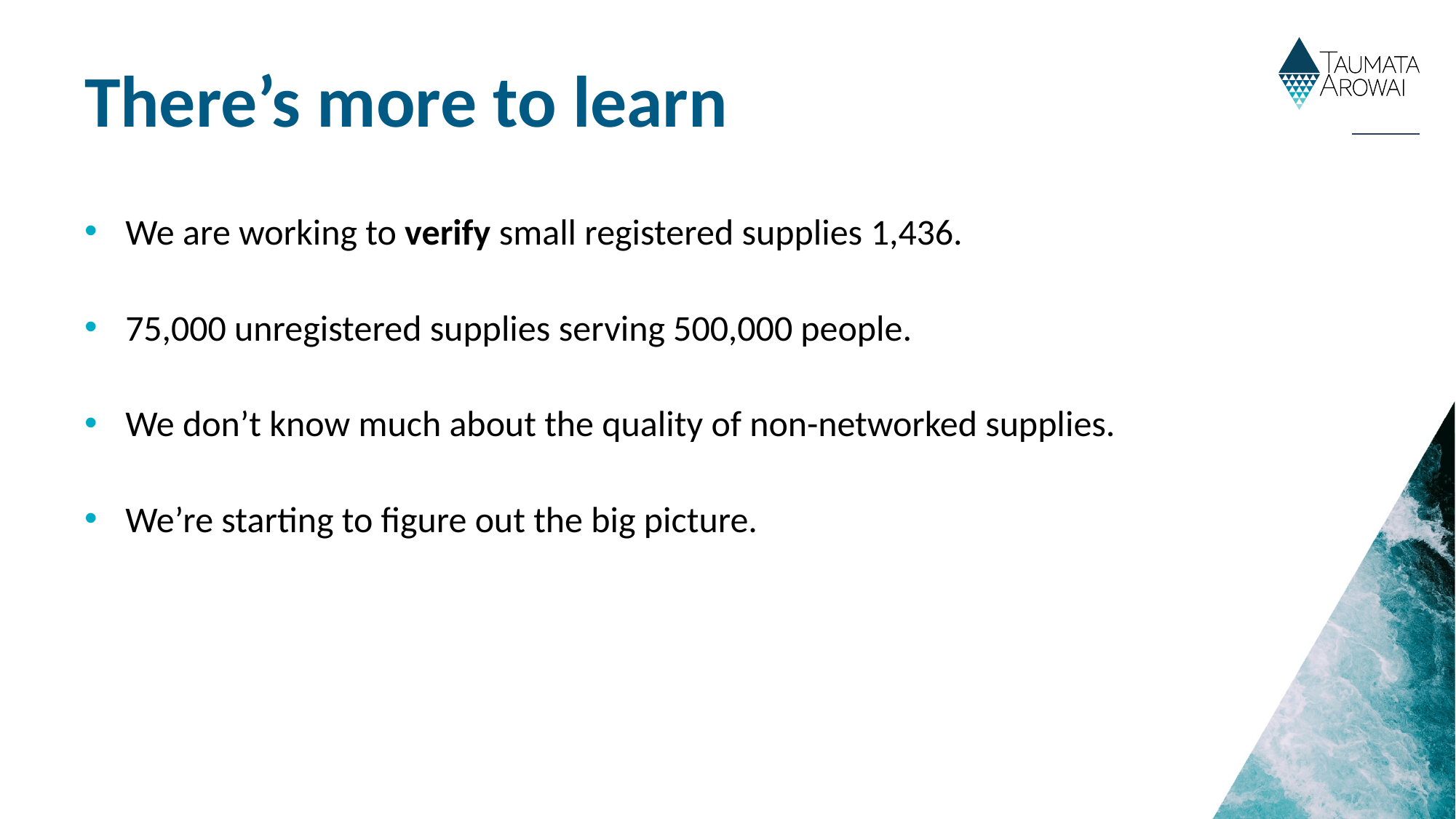

There’s more to learn
We are working to verify small registered supplies 1,436.
75,000 unregistered supplies serving 500,000 people.
We don’t know much about the quality of non-networked supplies.
We’re starting to figure out the big picture.